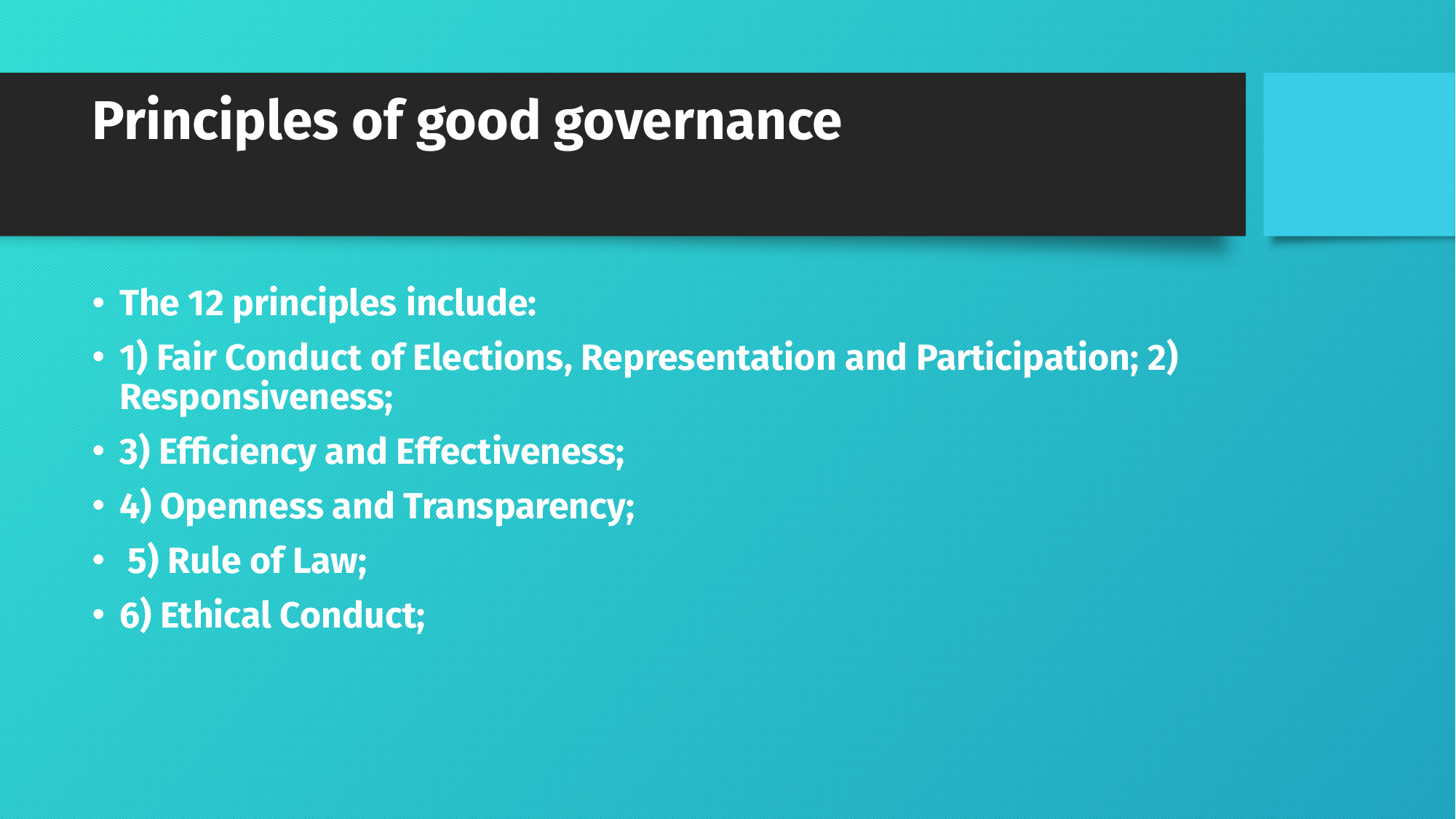

# Principles of good governance
The 12 principles include:
1) Fair Conduct of Elections, Representation and Participation; 2) Responsiveness;
3) Efficiency and Effectiveness;
4) Openness and Transparency;
 5) Rule of Law;
6) Ethical Conduct;